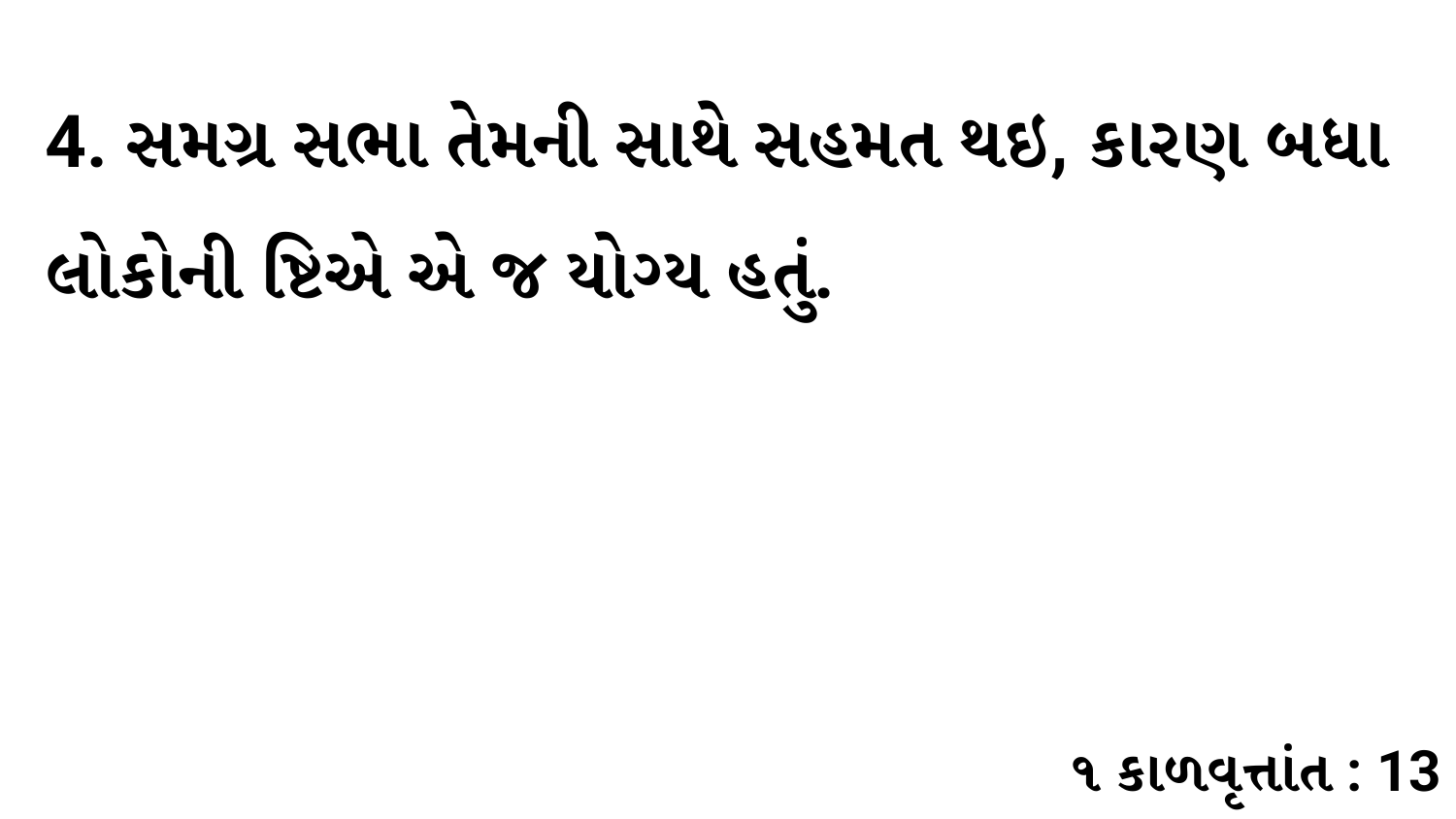

4. સમગ્ર સભા તેમની સાથે સહમત થઇ, કારણ બધા લોકોની ષ્ટિએ એ જ યોગ્ય હતું.
૧ કાળવૃત્તાંત : 13